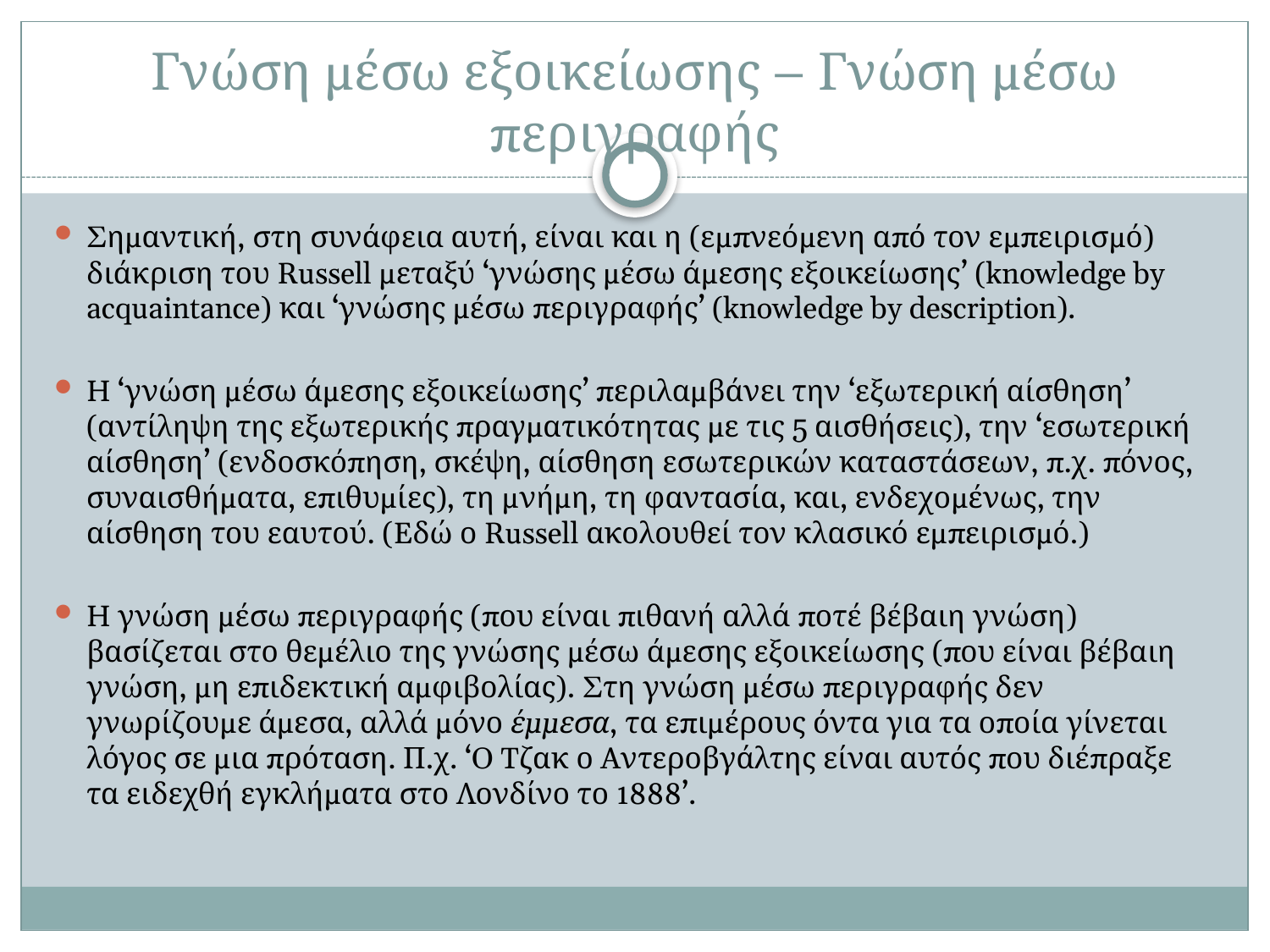

# Γνώση μέσω εξοικείωσης – Γνώση μέσω περιγραφής
Σημαντική, στη συνάφεια αυτή, είναι και η (εμπνεόμενη από τον εμπειρισμό) διάκριση του Russell μεταξύ ‘γνώσης μέσω άμεσης εξοικείωσης’ (knowledge by acquaintance) και ‘γνώσης μέσω περιγραφής’ (knowledge by description).

Η ‘γνώση μέσω άμεσης εξοικείωσης’ περιλαμβάνει την ‘εξωτερική αίσθηση’ (αντίληψη της εξωτερικής πραγματικότητας με τις 5 αισθήσεις), την ‘εσωτερική αίσθηση’ (ενδοσκόπηση, σκέψη, αίσθηση εσωτερικών καταστάσεων, π.χ. πόνος, συναισθήματα, επιθυμίες), τη μνήμη, τη φαντασία, και, ενδεχομένως, την αίσθηση του εαυτού. (Εδώ ο Russell ακολουθεί τον κλασικό εμπειρισμό.)

Η γνώση μέσω περιγραφής (που είναι πιθανή αλλά ποτέ βέβαιη γνώση) βασίζεται στο θεμέλιο της γνώσης μέσω άμεσης εξοικείωσης (που είναι βέβαιη γνώση, μη επιδεκτική αμφιβολίας). Στη γνώση μέσω περιγραφής δεν γνωρίζουμε άμεσα, αλλά μόνο έμμεσα, τα επιμέρους όντα για τα οποία γίνεται λόγος σε μια πρόταση. Π.χ. ‘Ο Τζακ ο Αντεροβγάλτης είναι αυτός που διέπραξε τα ειδεχθή εγκλήματα στο Λονδίνο το 1888’.